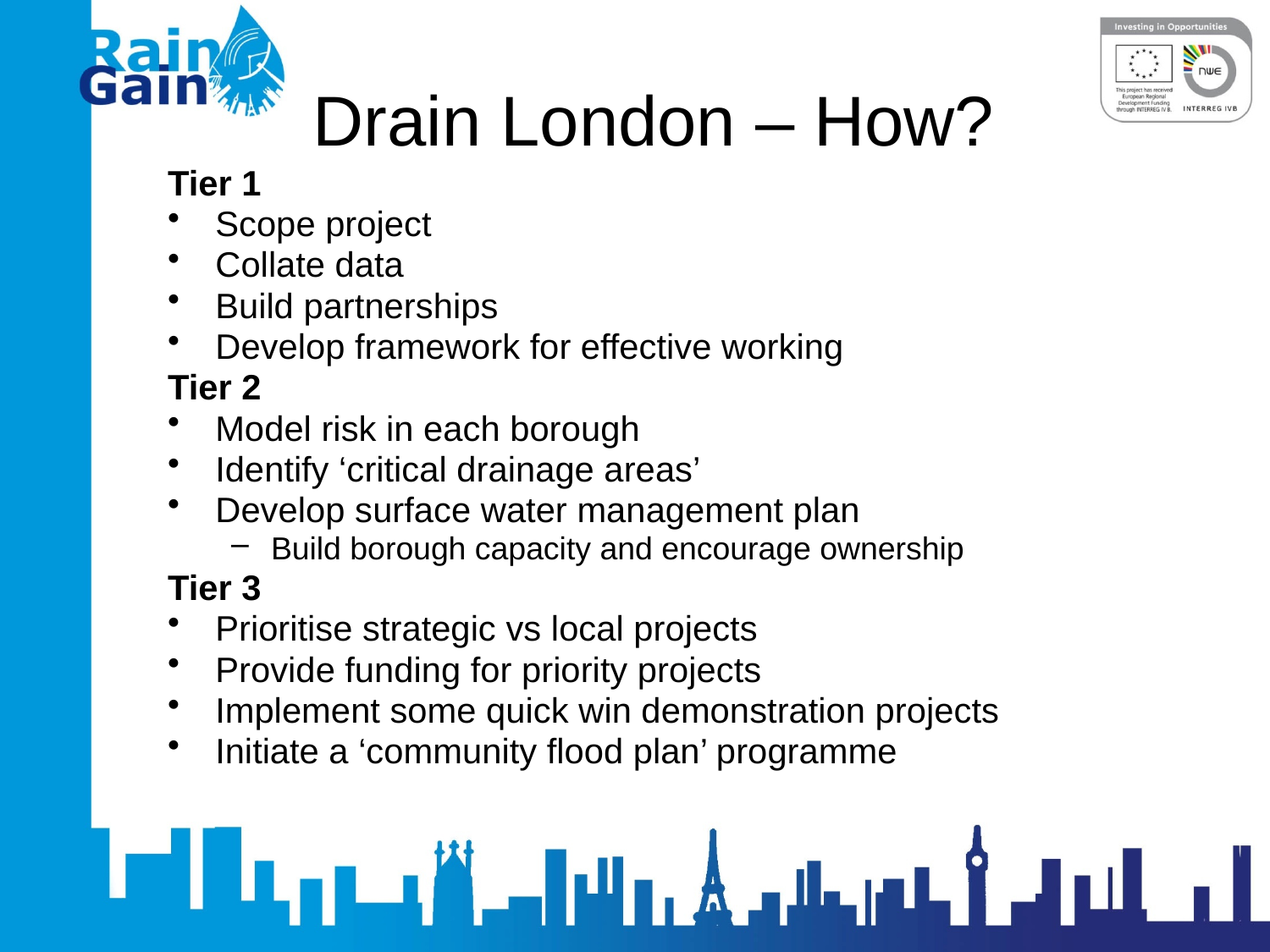

# Drain London – How?
Tier 1
Scope project
Collate data
Build partnerships
Develop framework for effective working
Tier 2
Model risk in each borough
Identify ‘critical drainage areas’
Develop surface water management plan
Build borough capacity and encourage ownership
Tier 3
Prioritise strategic vs local projects
Provide funding for priority projects
Implement some quick win demonstration projects
Initiate a ‘community flood plan’ programme